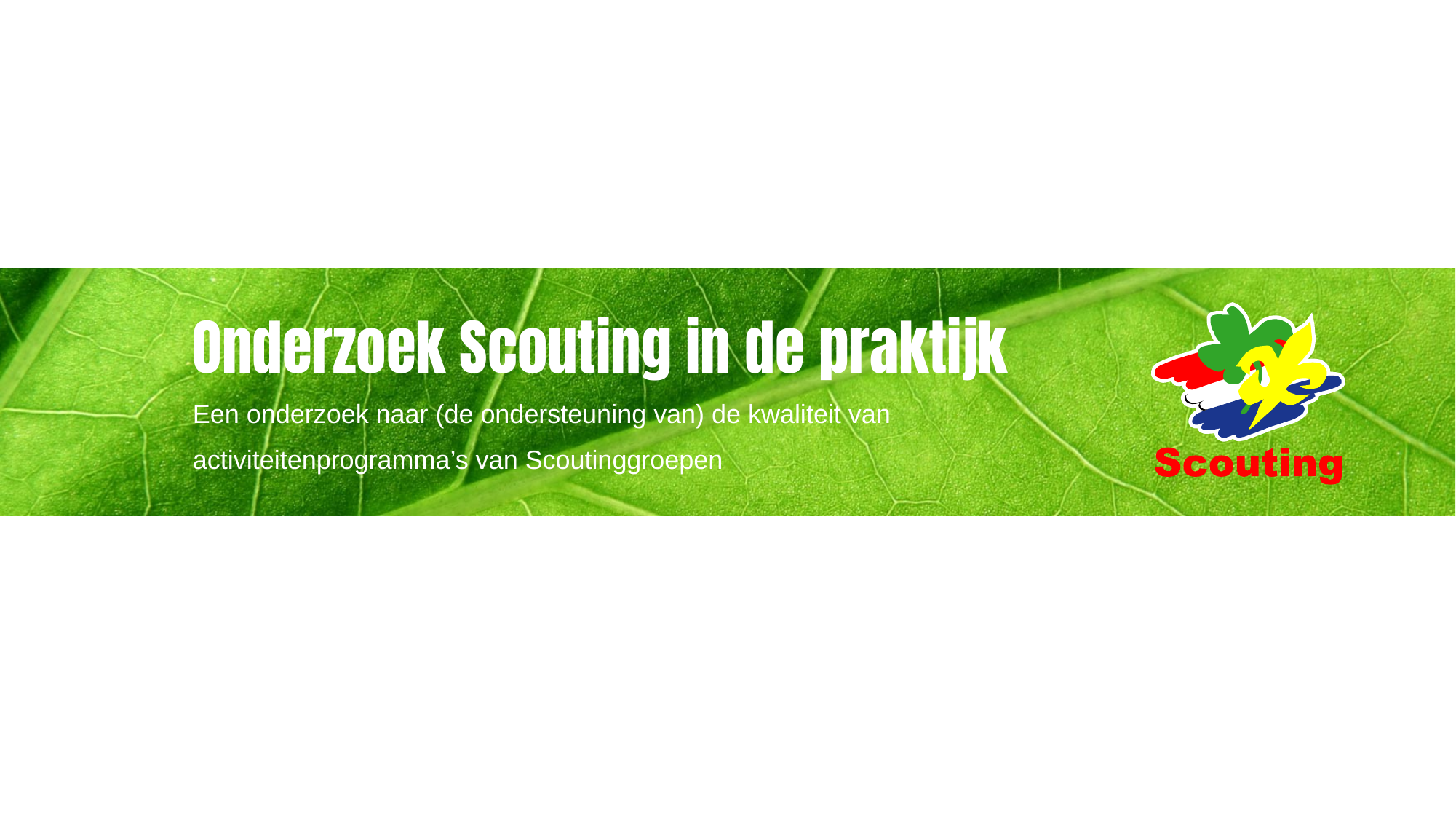

# Onderzoek Scouting in de praktijk
Een onderzoek naar (de ondersteuning van) de kwaliteit van
activiteitenprogramma’s van Scoutinggroepen